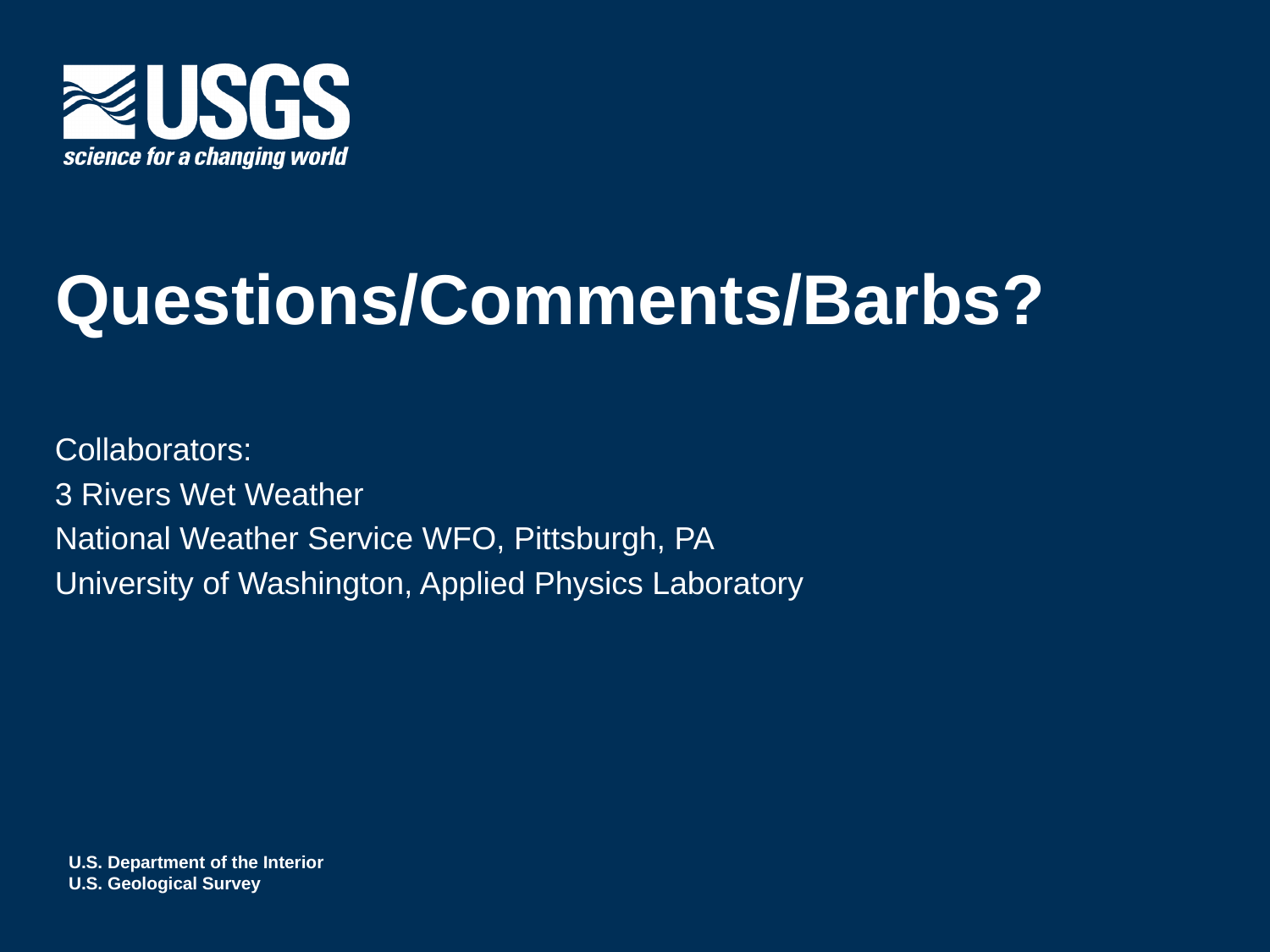

Questions/Comments/Barbs?
Collaborators:
3 Rivers Wet Weather
National Weather Service WFO, Pittsburgh, PA
University of Washington, Applied Physics Laboratory